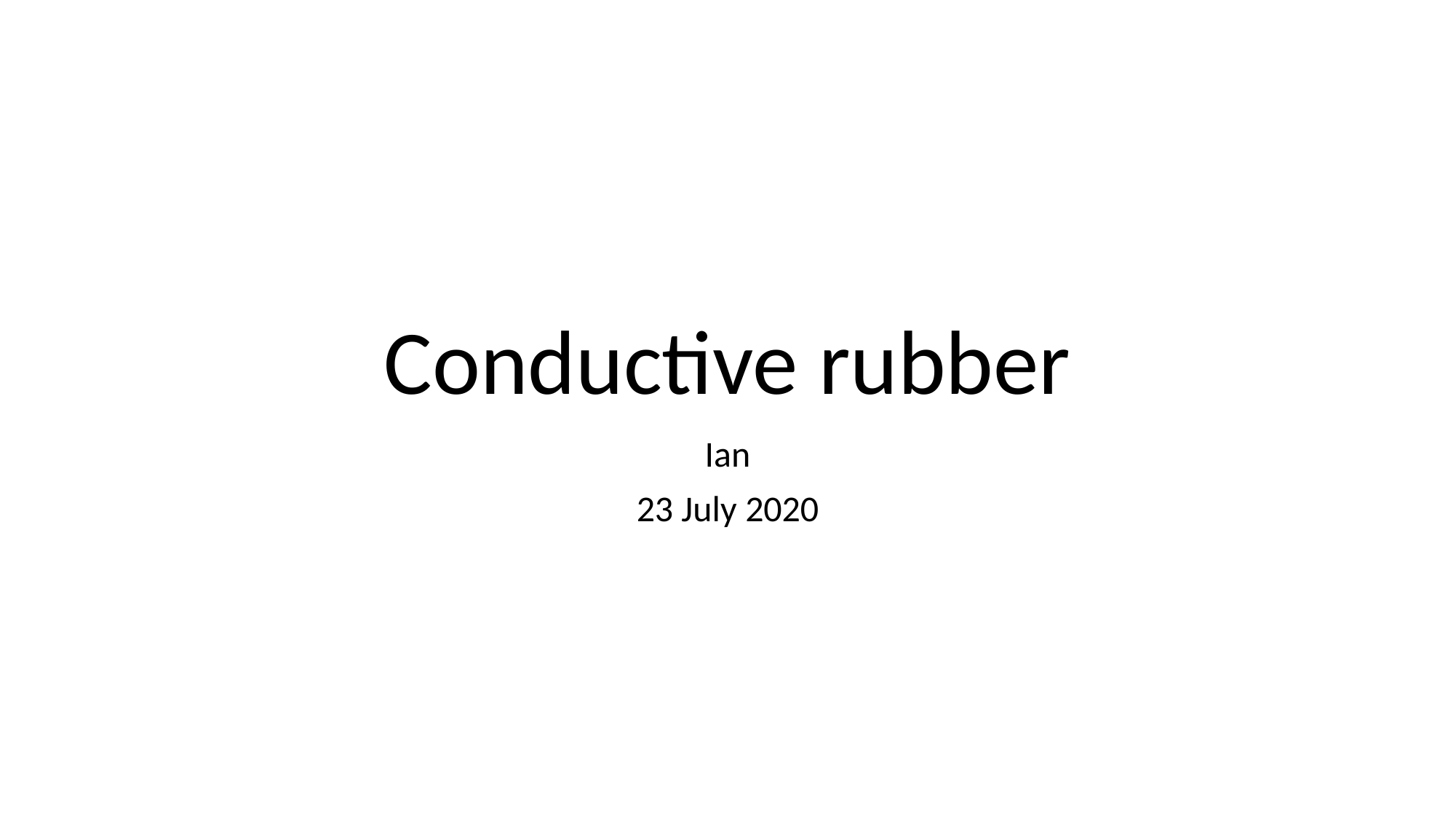

# Conductive rubber
Ian
23 July 2020